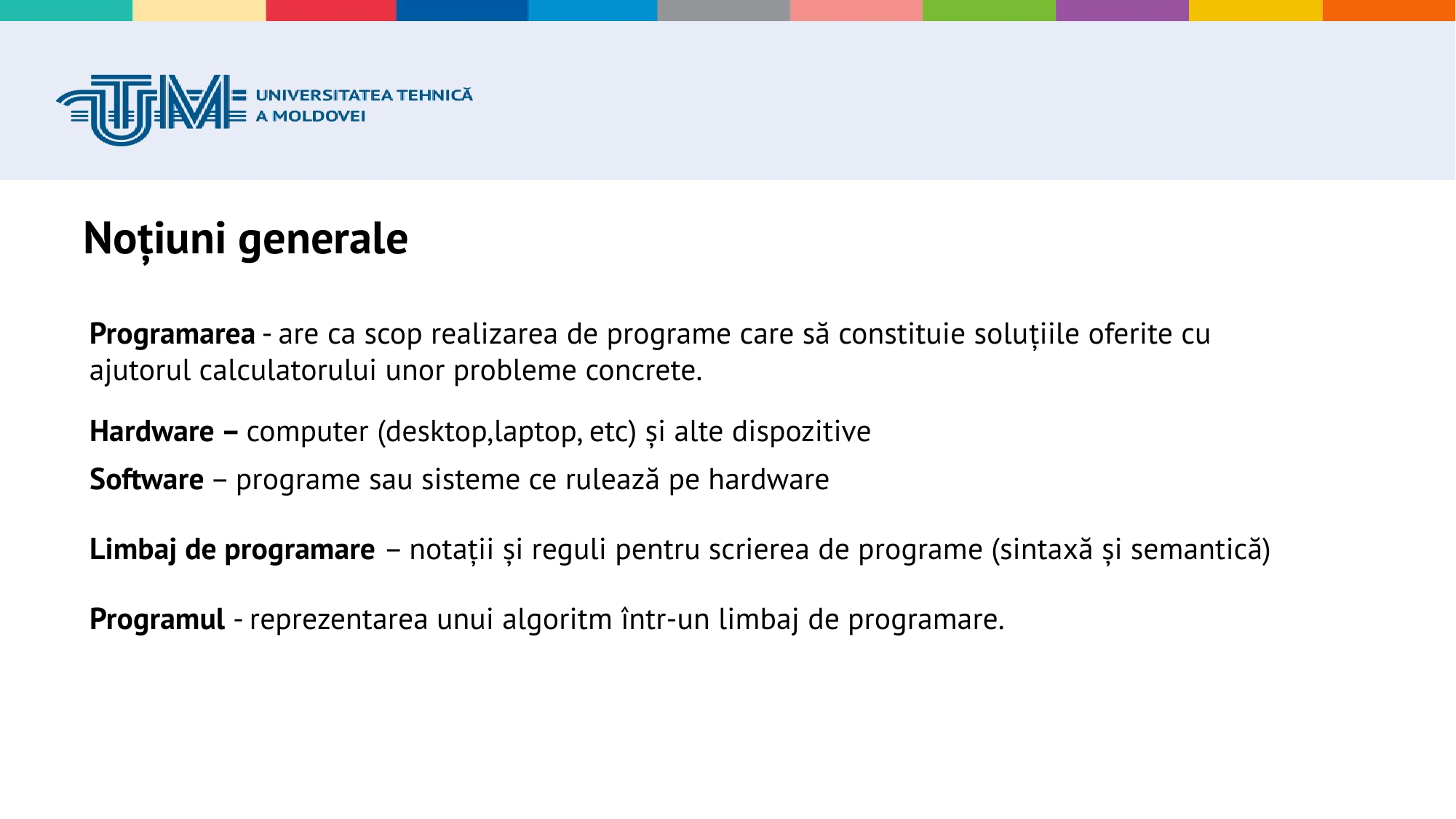

# Noțiuni generale
Programarea - are ca scop realizarea de programe care să constituie soluțiile oferite cu ajutorul calculatorului unor probleme concrete.
Hardware – computer (desktop,laptop, etc) și alte dispozitive
Software – programe sau sisteme ce rulează pe hardware
Limbaj de programare – notații și reguli pentru scrierea de programe (sintaxă și semantică)
Programul - reprezentarea unui algoritm într-un limbaj de programare.